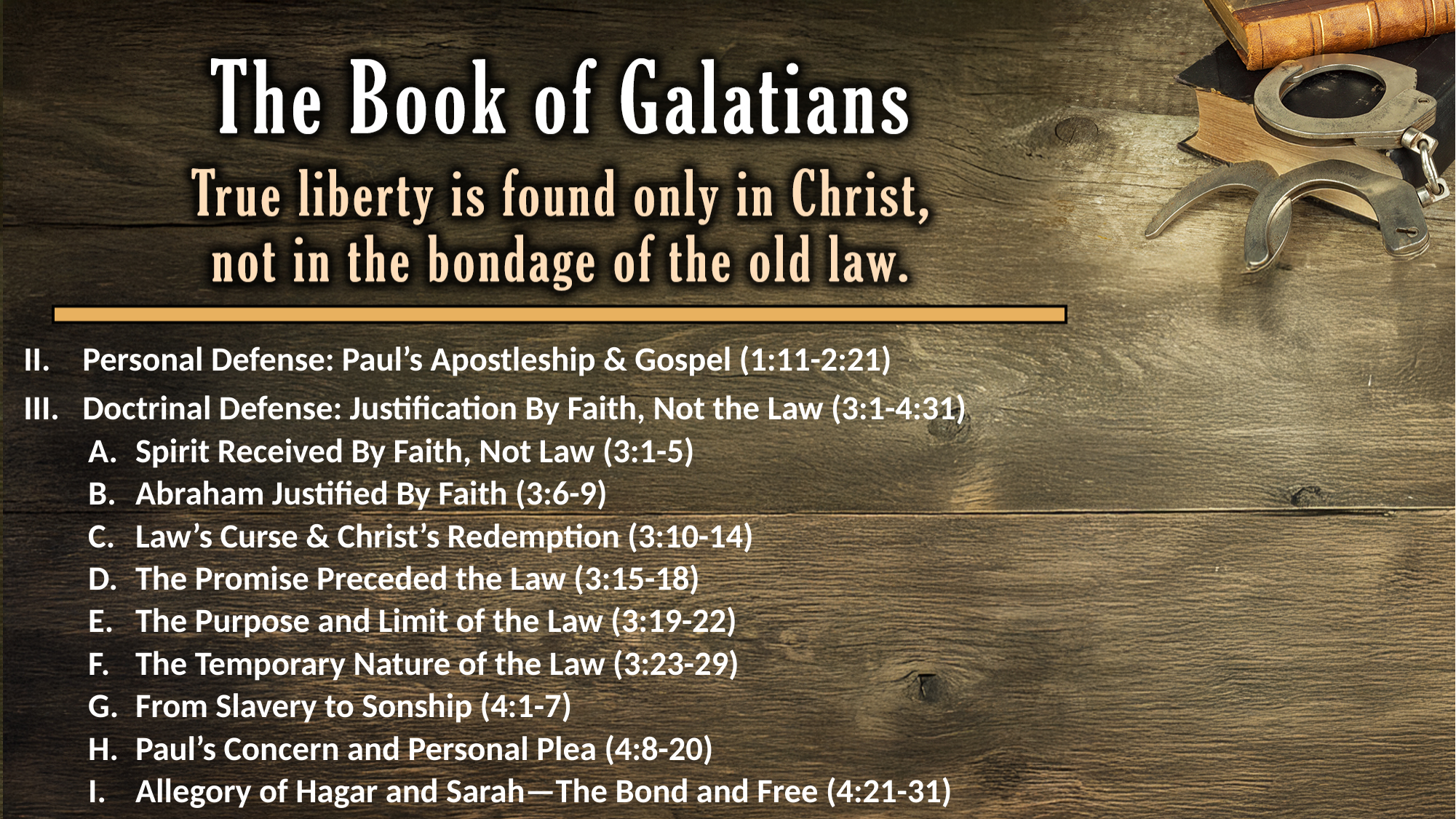

Personal Defense: Paul’s Apostleship & Gospel (1:11-2:21)
Doctrinal Defense: Justification By Faith, Not the Law (3:1-4:31)
Spirit Received By Faith, Not Law (3:1-5)
Abraham Justified By Faith (3:6-9)
Law’s Curse & Christ’s Redemption (3:10-14)
The Promise Preceded the Law (3:15-18)
The Purpose and Limit of the Law (3:19-22)
The Temporary Nature of the Law (3:23-29)
From Slavery to Sonship (4:1-7)
Paul’s Concern and Personal Plea (4:8-20)
Allegory of Hagar and Sarah—The Bond and Free (4:21-31)